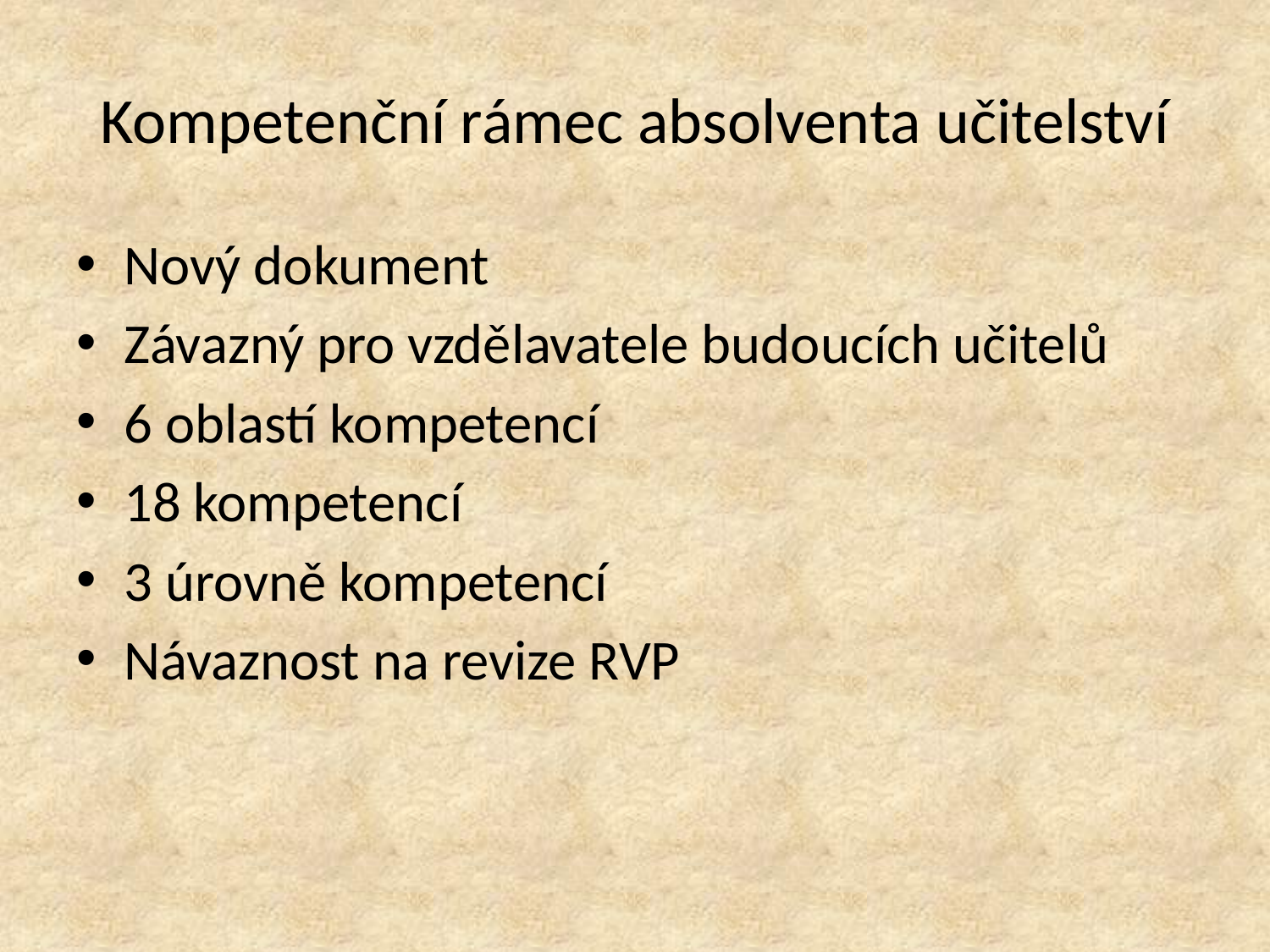

# Kompetenční rámec absolventa učitelství
Nový dokument
Závazný pro vzdělavatele budoucích učitelů
6 oblastí kompetencí
18 kompetencí
3 úrovně kompetencí
Návaznost na revize RVP